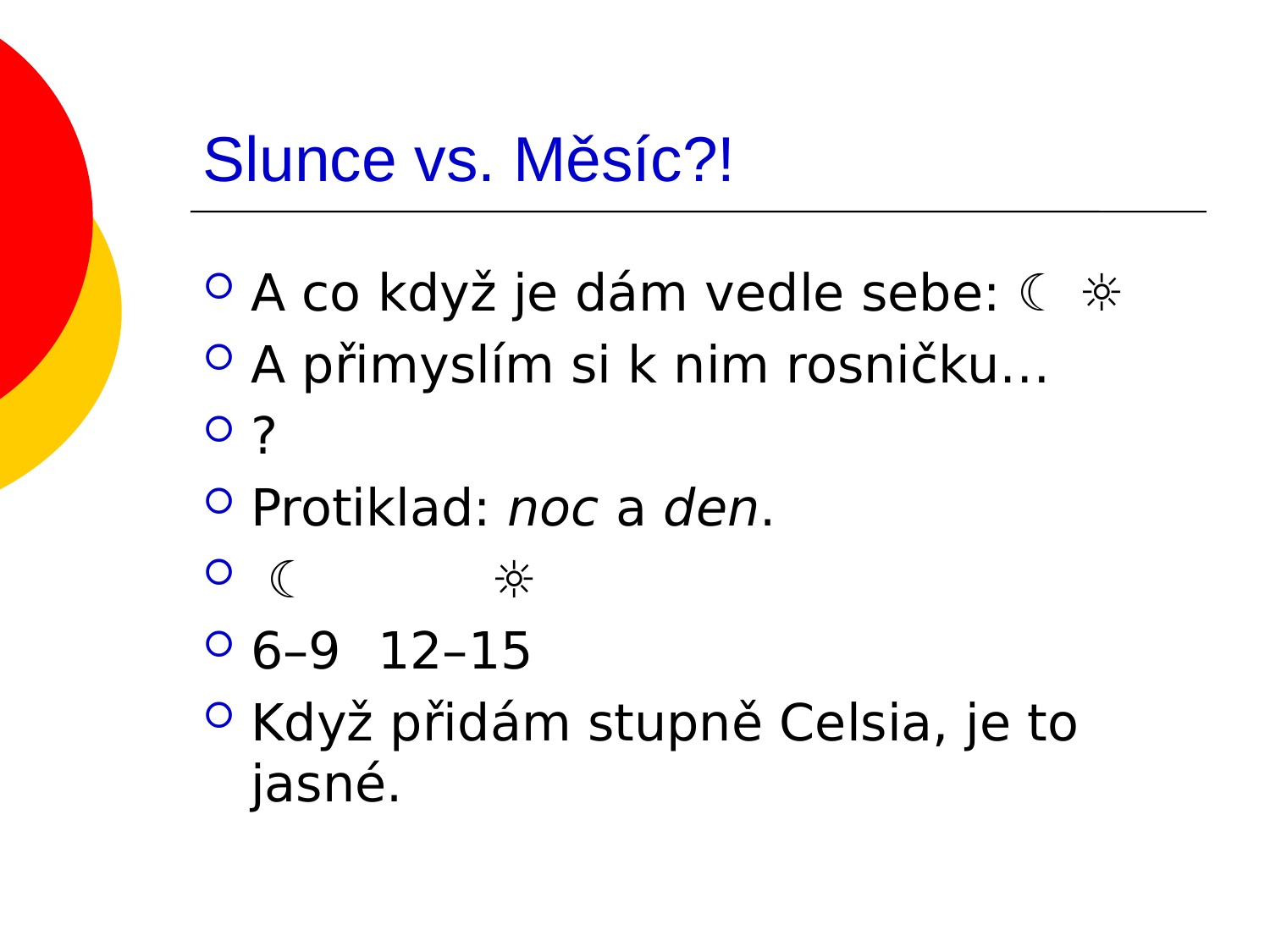

# Slunce vs. Měsíc?!
A co když je dám vedle sebe: ☾ ☼
A přimyslím si k nim rosničku…
?
Protiklad: noc a den.
 ☾ 	       ☼
6–9	12–15
Když přidám stupně Celsia, je to jasné.